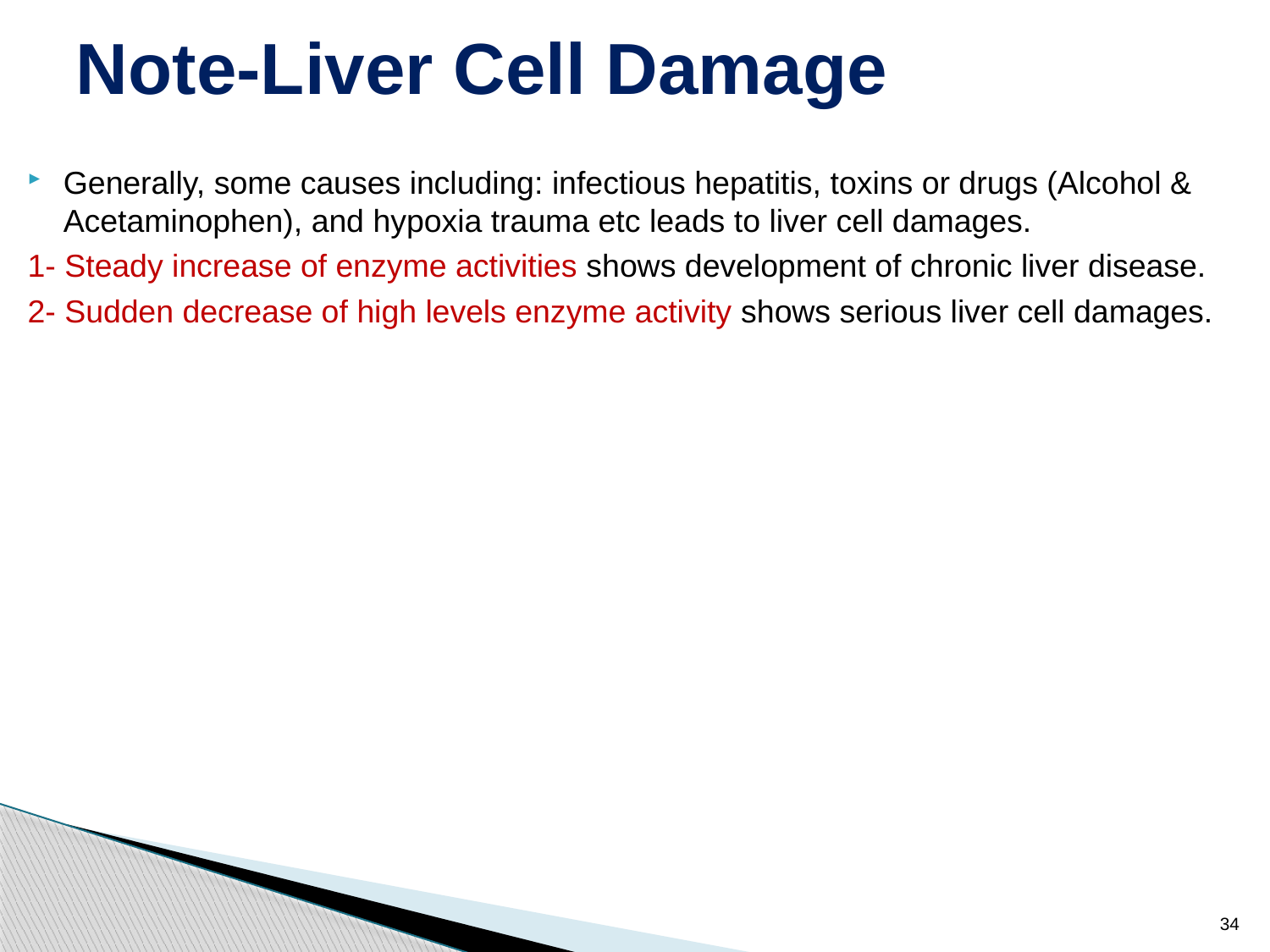

# Note-Liver Cell Damage
Generally, some causes including: infectious hepatitis, toxins or drugs (Alcohol & Acetaminophen), and hypoxia trauma etc leads to liver cell damages.
1- Steady increase of enzyme activities shows development of chronic liver disease.
2- Sudden decrease of high levels enzyme activity shows serious liver cell damages.
34